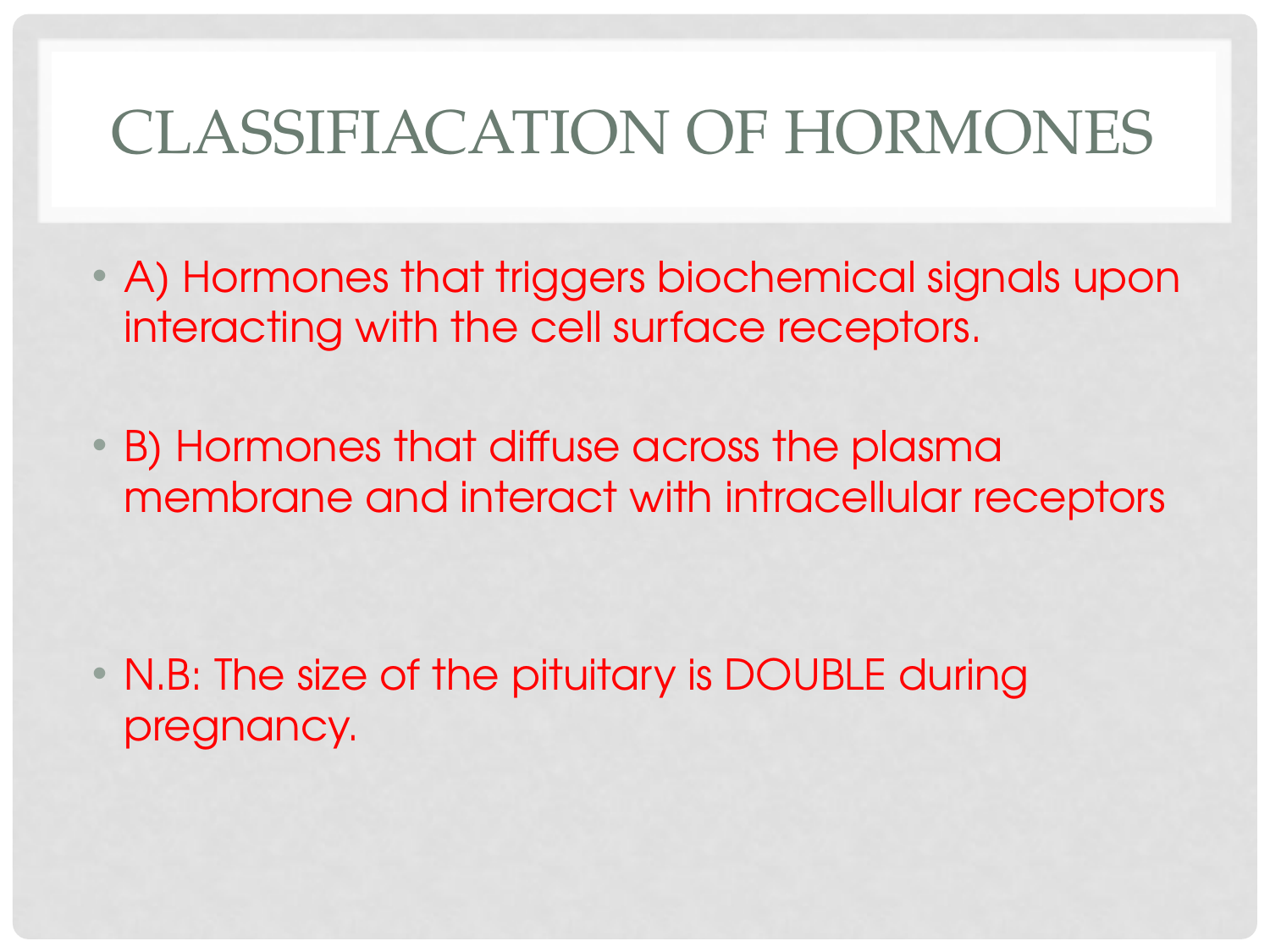

# Classifiacation of hormones
A) Hormones that triggers biochemical signals upon interacting with the cell surface receptors.

B) Hormones that diffuse across the plasma membrane and interact with intracellular receptors

N.B: The size of the pituitary is DOUBLE during pregnancy.